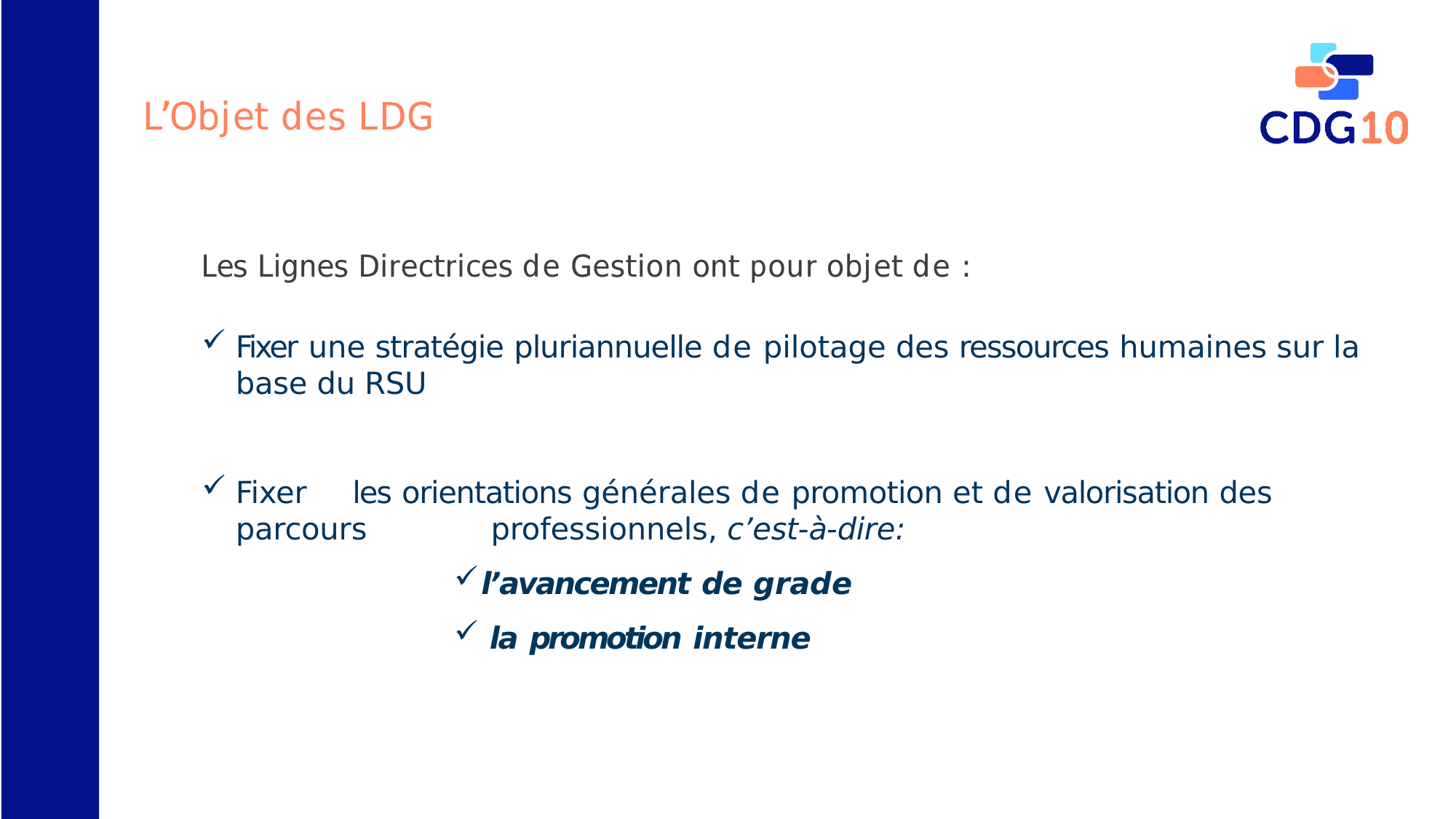

# L’Objet des LDG
Les Lignes Directrices de Gestion ont pour objet de :

Fixer une stratégie pluriannuelle de pilotage des ressources humaines sur la base du RSU

Fixer	les orientations générales de promotion et de valorisation des parcours 	professionnels, c’est-à-dire:
l’avancement de grade
la promotion interne